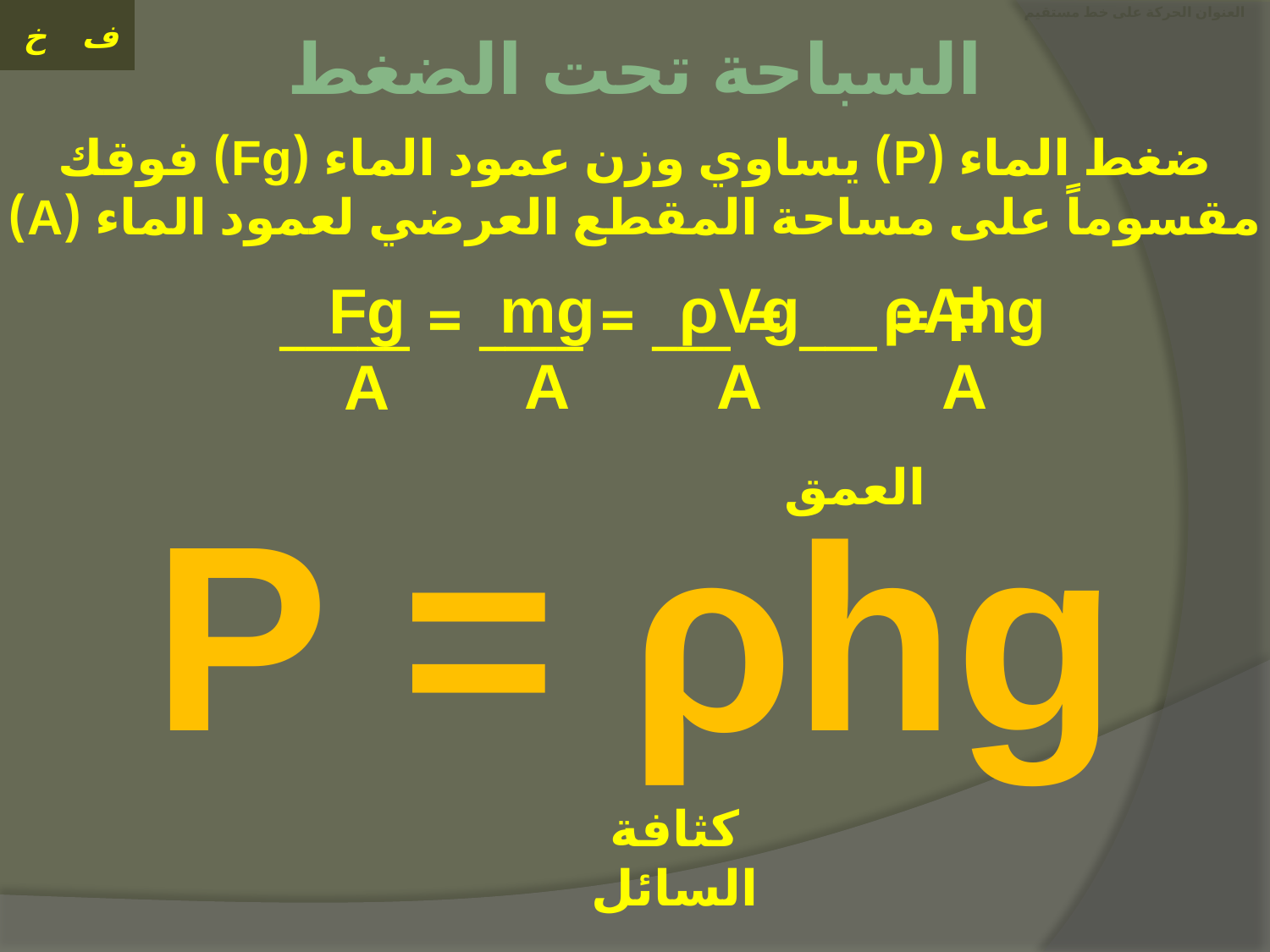

# العنوان الحركة على خط مستقيم
السباحة تحت الضغط
ضغط الماء (P) يساوي وزن عمود الماء (Fg) فوقك مقسوماً على مساحة المقطع العرضي لعمود الماء (A)
P = ___ = ___ = ____ = _____
mg
A
ρVg
A
ρAhg
A
Fg
A
العمق
P = ρhg
كثافة السائل